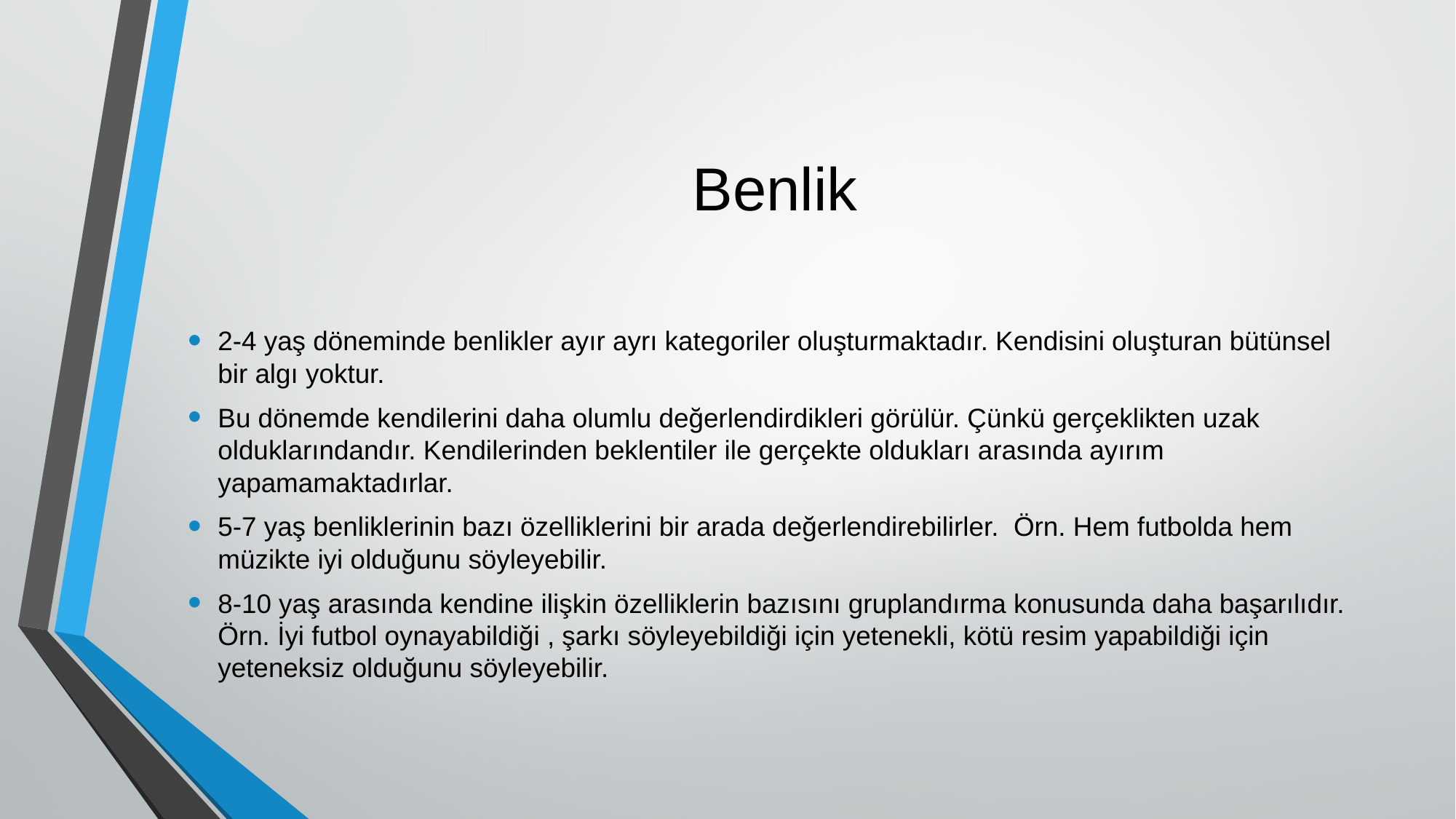

# Benlik
2-4 yaş döneminde benlikler ayır ayrı kategoriler oluşturmaktadır. Kendisini oluşturan bütünsel bir algı yoktur.
Bu dönemde kendilerini daha olumlu değerlendirdikleri görülür. Çünkü gerçeklikten uzak olduklarındandır. Kendilerinden beklentiler ile gerçekte oldukları arasında ayırım yapamamaktadırlar.
5-7 yaş benliklerinin bazı özelliklerini bir arada değerlendirebilirler.  Örn. Hem futbolda hem müzikte iyi olduğunu söyleyebilir.
8-10 yaş arasında kendine ilişkin özelliklerin bazısını gruplandırma konusunda daha başarılıdır. Örn. İyi futbol oynayabildiği , şarkı söyleyebildiği için yetenekli, kötü resim yapabildiği için yeteneksiz olduğunu söyleyebilir.